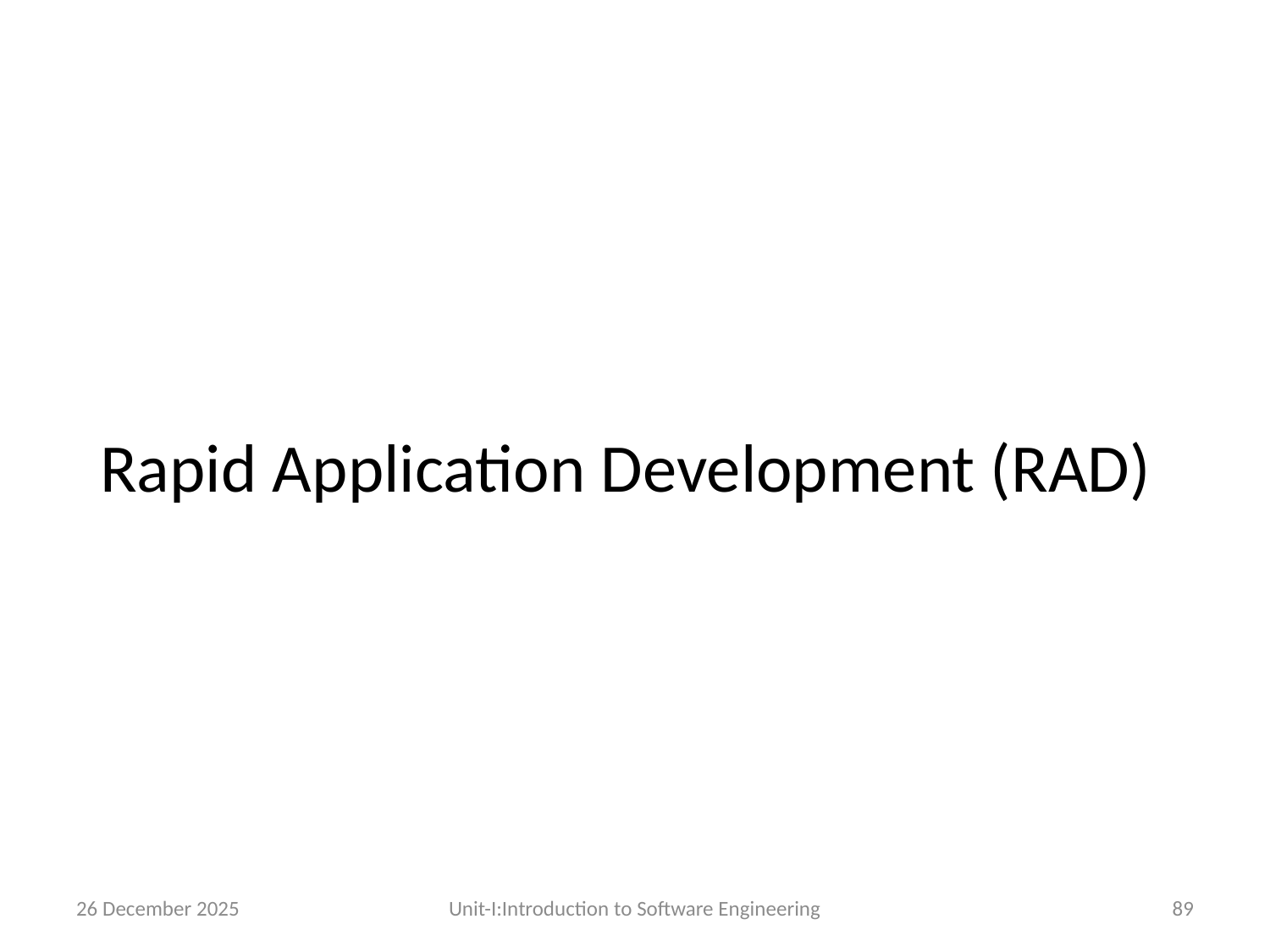

# Rapid Application Development (RAD)
26 December 2025
Unit-I:Introduction to Software Engineering
89